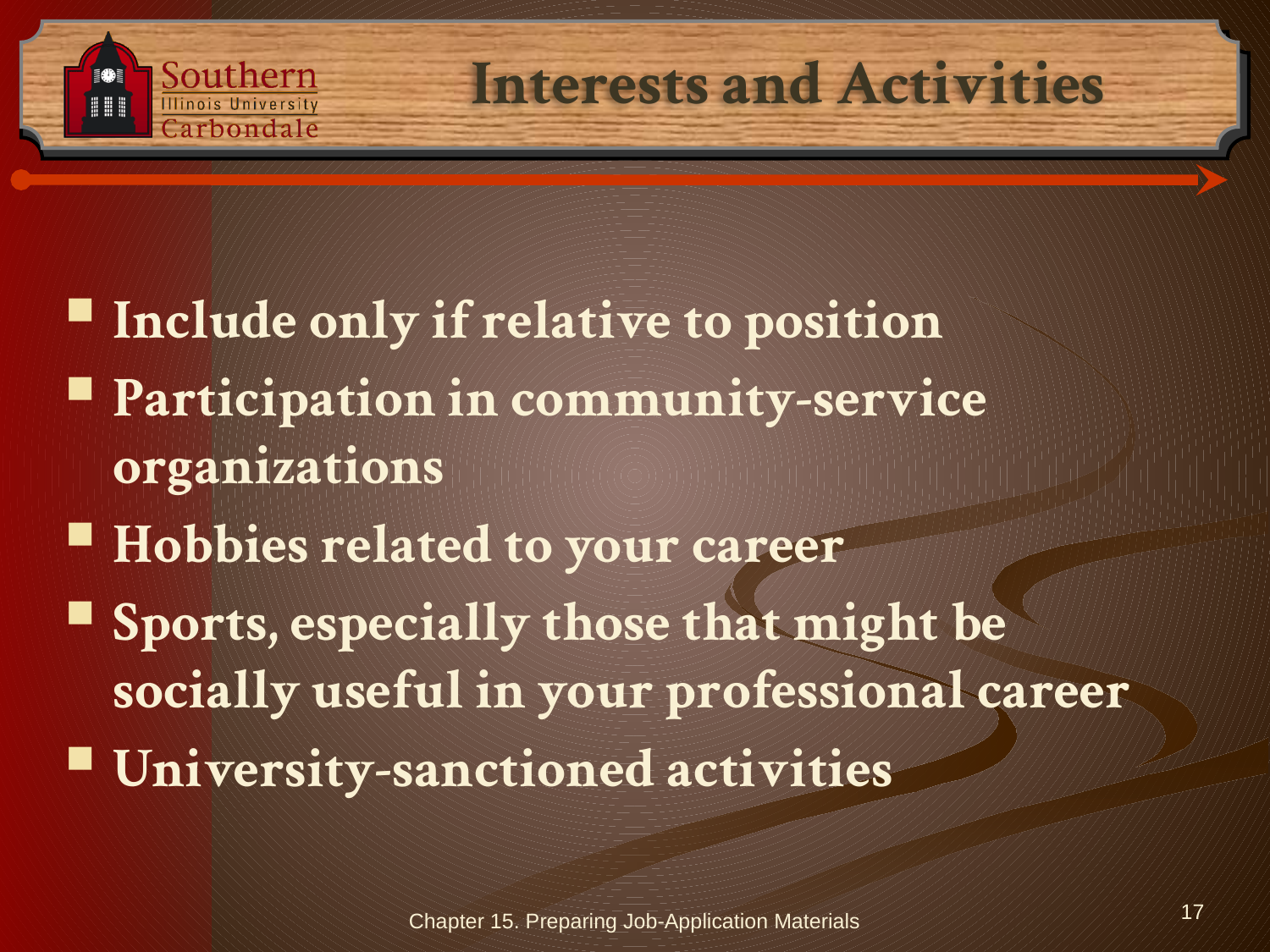

# Interests and Activities
Include only if relative to position
Participation in community-service organizations
Hobbies related to your career
Sports, especially those that might be socially useful in your professional career
University-sanctioned activities
Chapter 15. Preparing Job-Application Materials
17